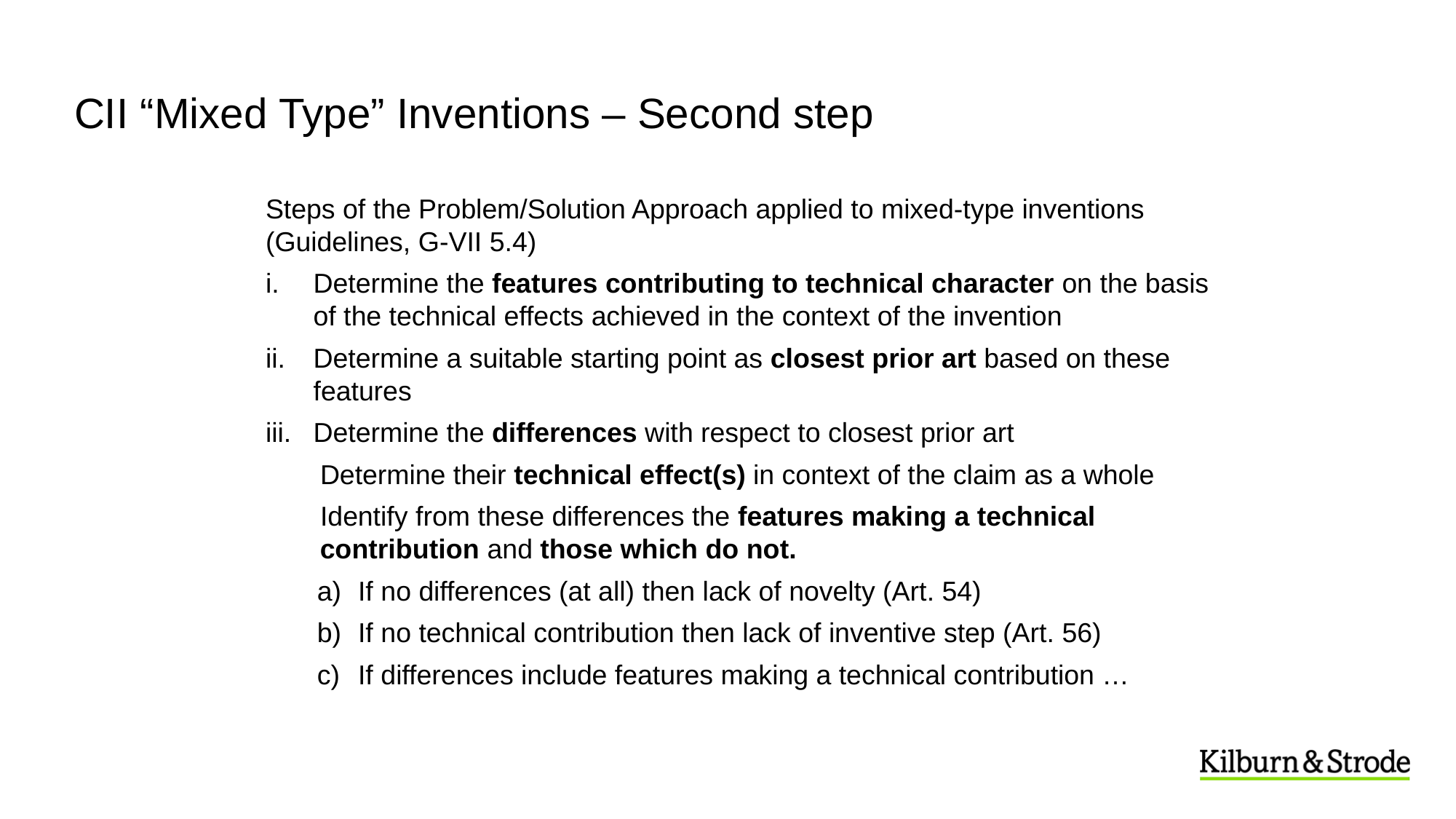

# CII “Mixed Type” Inventions – Second step
Steps of the Problem/Solution Approach applied to mixed-type inventions (Guidelines, G-VII 5.4)
Determine the features contributing to technical character on the basis of the technical effects achieved in the context of the invention
Determine a suitable starting point as closest prior art based on these features
Determine the differences with respect to closest prior art
Determine their technical effect(s) in context of the claim as a whole
Identify from these differences the features making a technical contribution and those which do not.
If no differences (at all) then lack of novelty (Art. 54)
If no technical contribution then lack of inventive step (Art. 56)
If differences include features making a technical contribution …